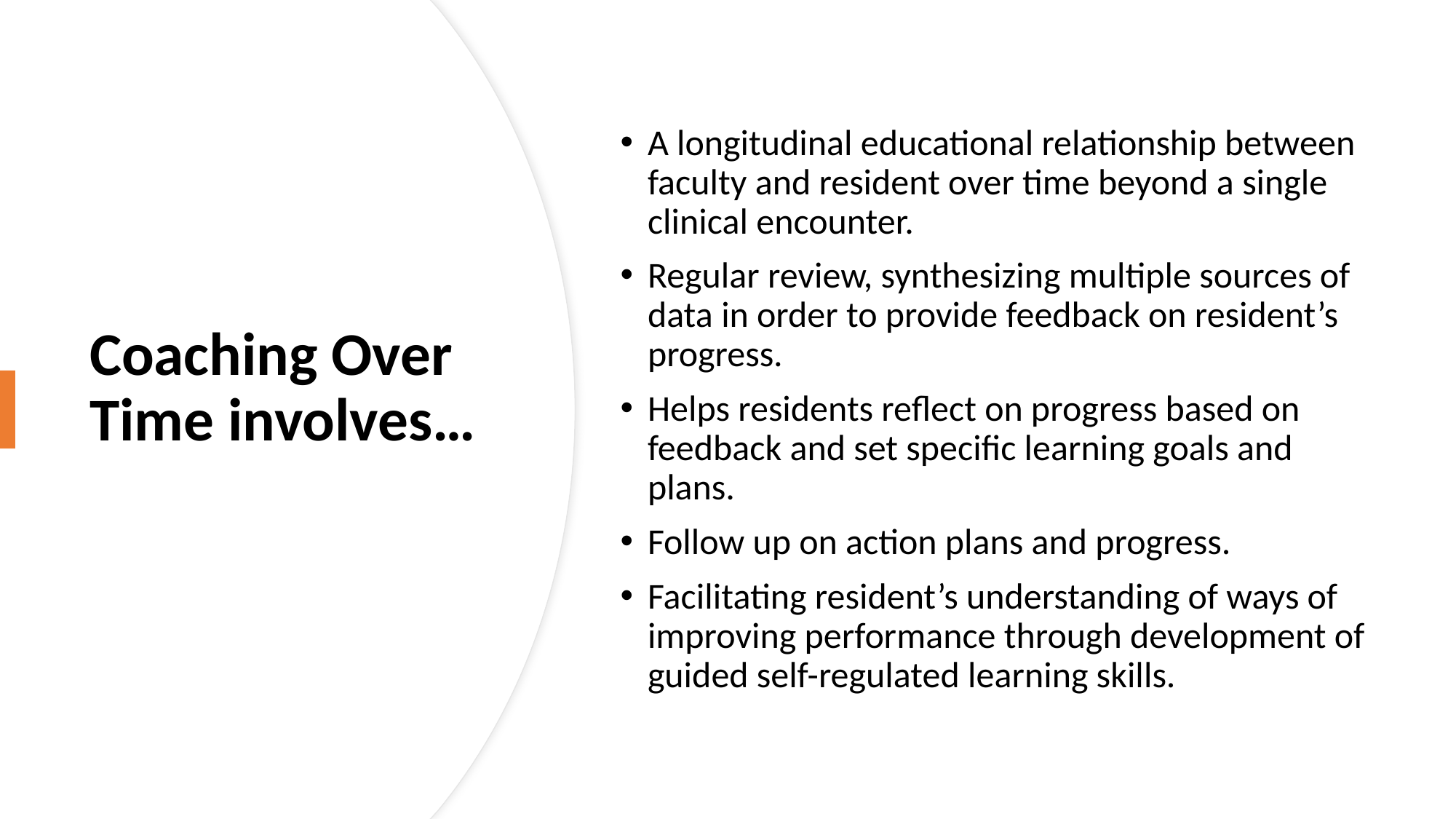

A longitudinal educational relationship between faculty and resident over time beyond a single clinical encounter.
Regular review, synthesizing multiple sources of data in order to provide feedback on resident’s progress.
Helps residents reflect on progress based on feedback and set specific learning goals and plans.
Follow up on action plans and progress.
Facilitating resident’s understanding of ways of improving performance through development of guided self-regulated learning skills.
# Coaching Over Time involves…